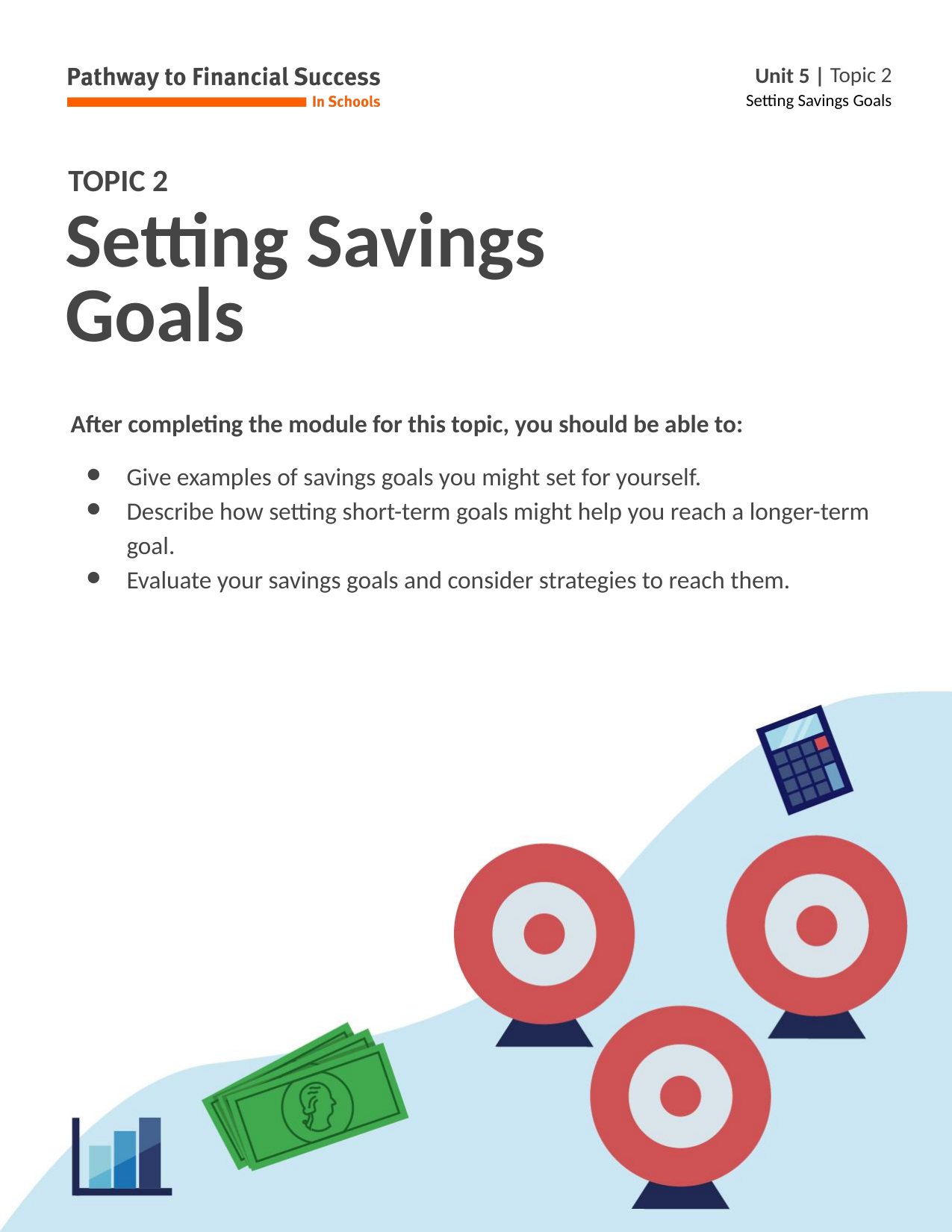

# Setting Savings Goals
After completing the module for this topic, you should be able to:
Give examples of savings goals you might set for yourself.
Describe how setting short-term goals might help you reach a longer-term goal.
Evaluate your savings goals and consider strategies to reach them.